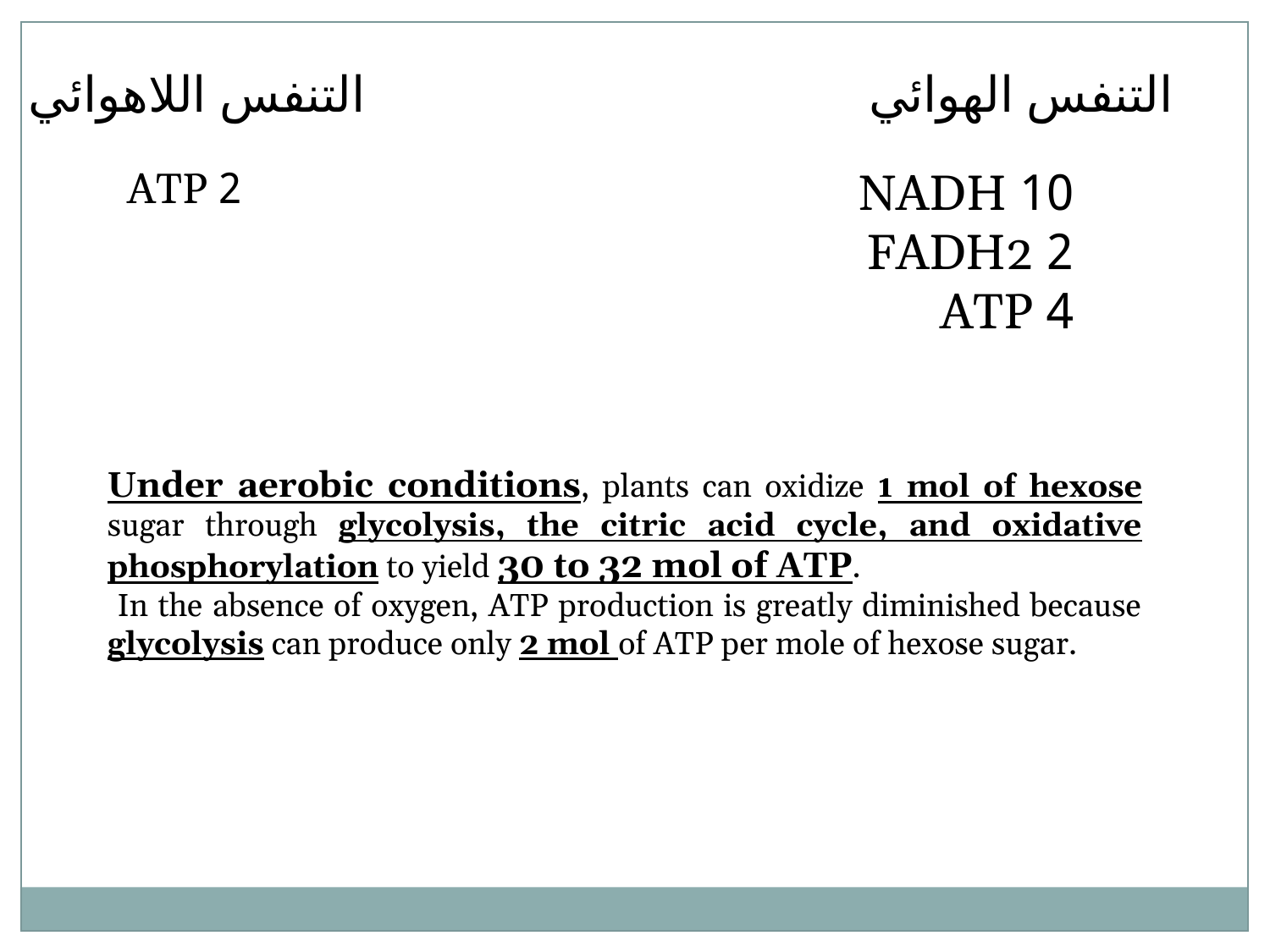

التنفس اللاهوائي
التنفس الهوائي
2 ATP
10 NADH
2 FADH2
4 ATP
Under aerobic conditions, plants can oxidize 1 mol of hexose sugar through glycolysis, the citric acid cycle, and oxidative phosphorylation to yield 30 to 32 mol of ATP.
 In the absence of oxygen, ATP production is greatly diminished because glycolysis can produce only 2 mol of ATP per mole of hexose sugar.